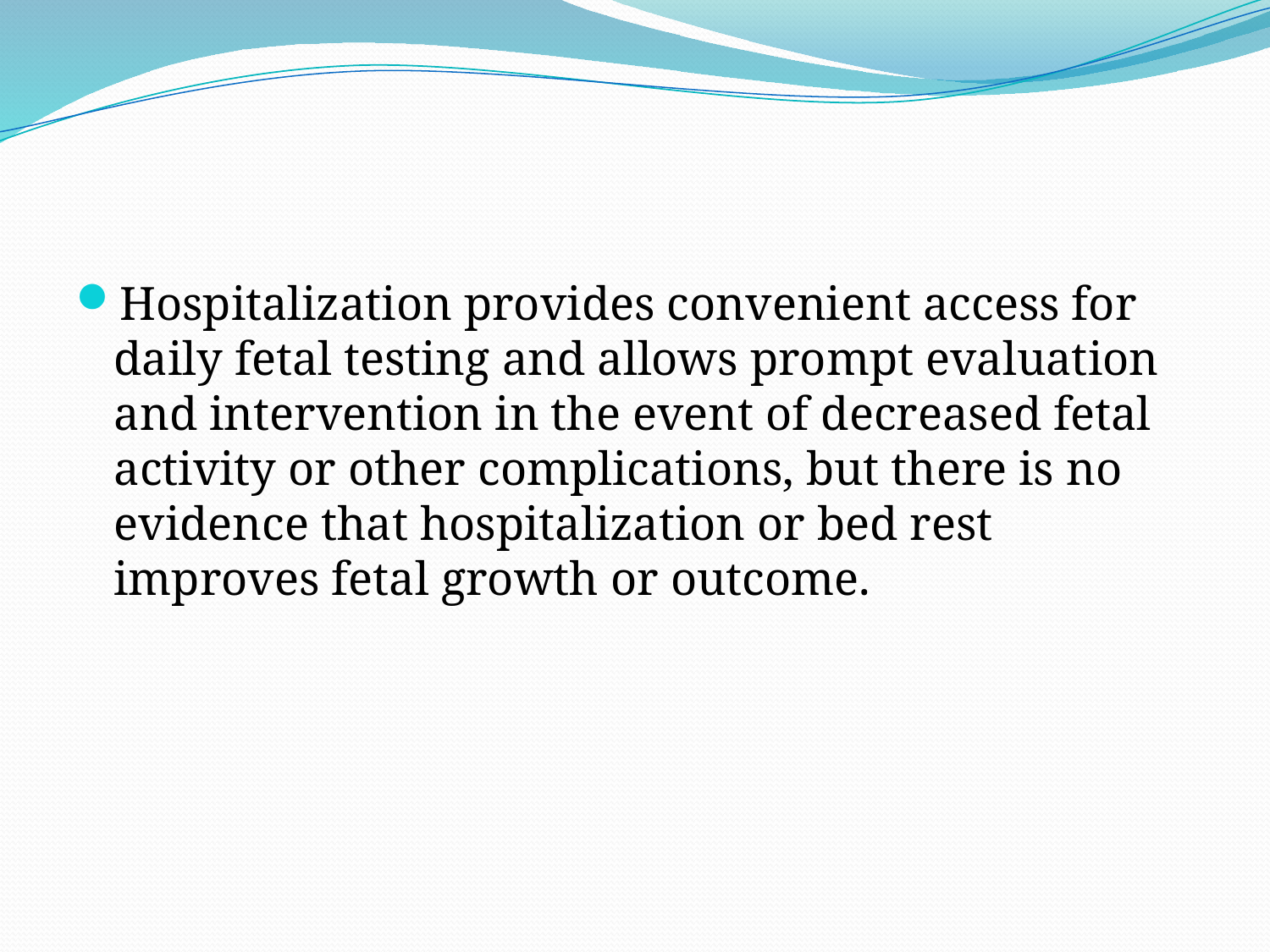

#
Hospitalization provides convenient access for daily fetal testing and allows prompt evaluation and intervention in the event of decreased fetal activity or other complications, but there is no evidence that hospitalization or bed rest improves fetal growth or outcome.